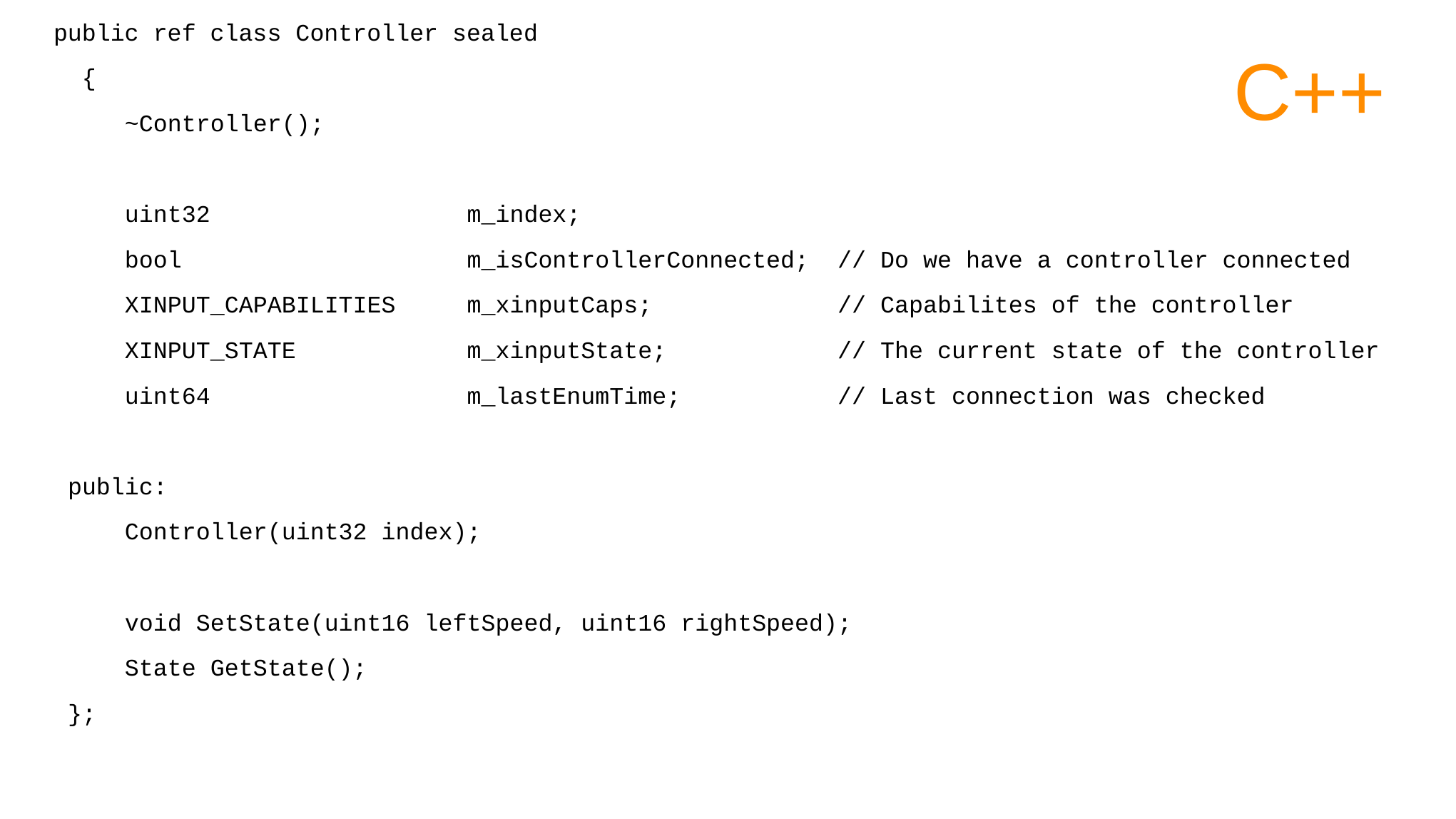

public ref class Controller sealed
  {
     ~Controller();

     uint32                  m_index;
     bool                    m_isControllerConnected;  // Do we have a controller connected
     XINPUT_CAPABILITIES     m_xinputCaps;             // Capabilites of the controller
     XINPUT_STATE            m_xinputState;            // The current state of the controller
     uint64                  m_lastEnumTime;           // Last connection was checked

 public:
     Controller(uint32 index);

     void SetState(uint16 leftSpeed, uint16 rightSpeed);
     State GetState();
 };
C++